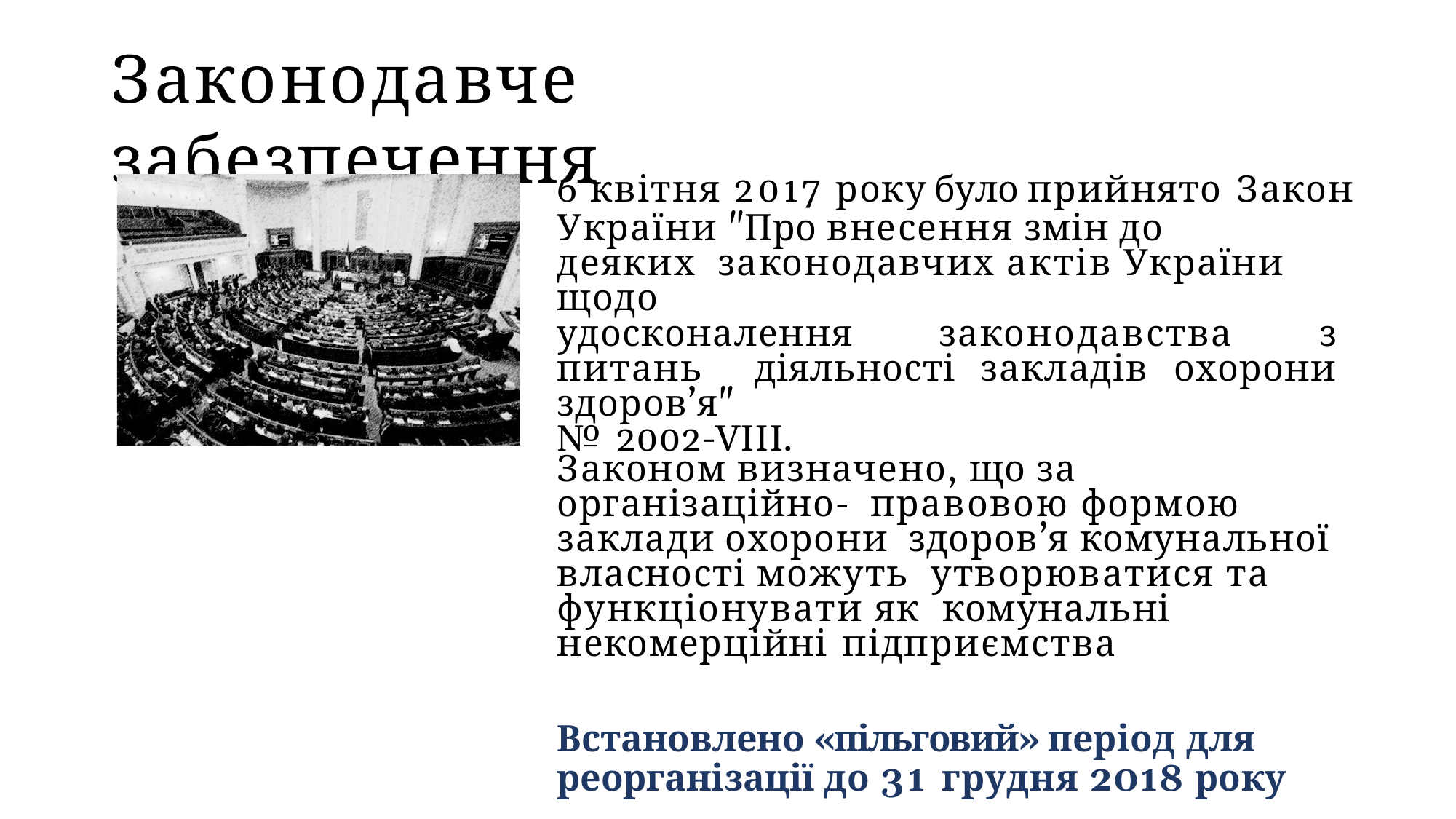

# Законодавче забезпечення
6 квітня 2017 року	було прийнято Закон
України "Про внесення змін до деяких  законодавчих актів України щодо
удосконалення законодавства з питань  діяльності закладів охорони здоров’я"
№   2002-VIII.

Законом визначено, що за організаційно-  правовою формою заклади охорони  здоров’я комунальної власності можуть  утворюватися та функціонувати як  комунальні некомерційні підприємства

Встановлено «пільговий» період для
реорганізації до 31 грудня 2018 року